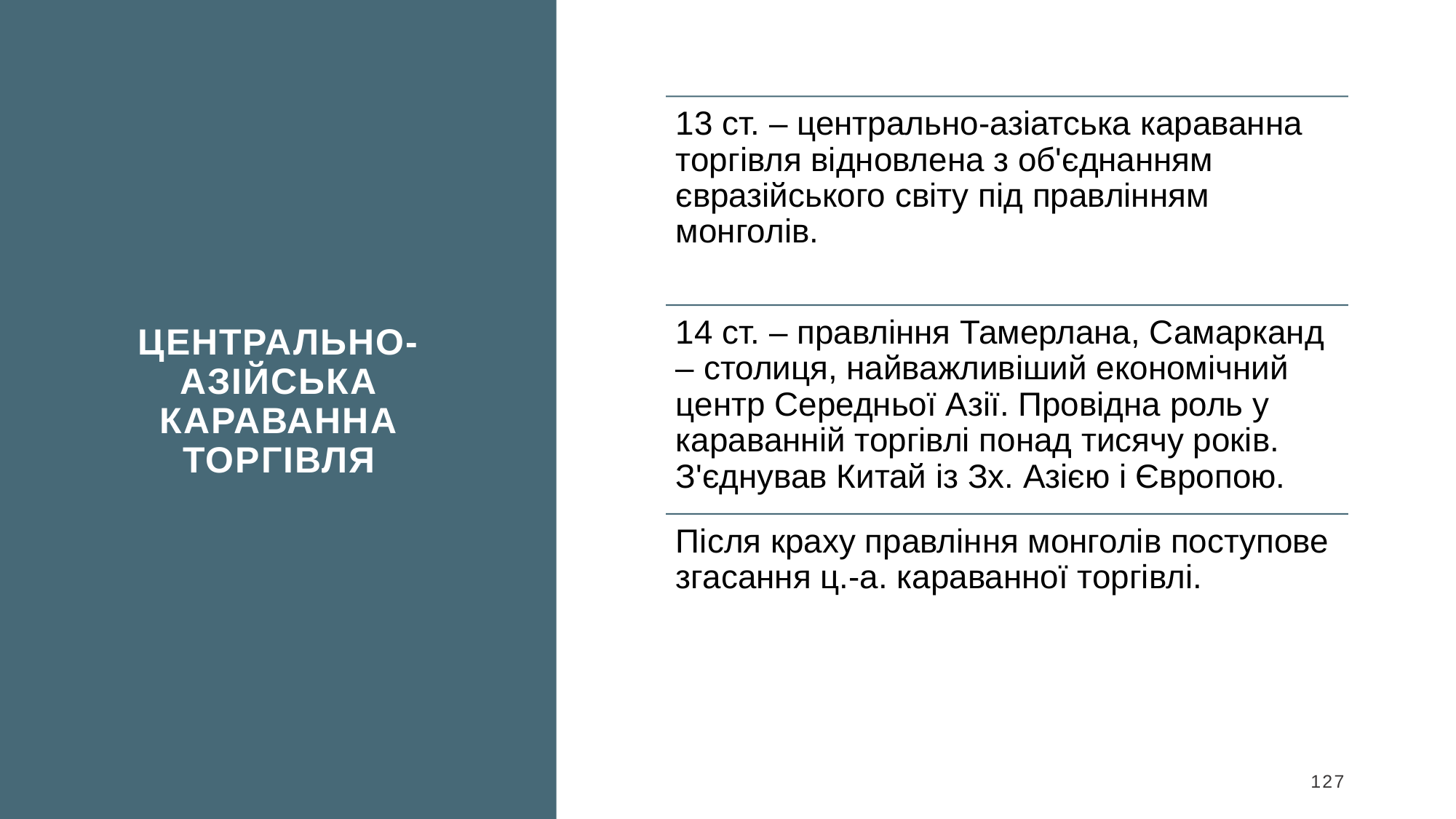

ЦЕНТРАЛЬНО-АЗІЙСЬКА КАРАВАННА ТОРГІВЛЯ
13 ст. – центрально-азіатська караванна торгівля відновлена з об'єднанням євразійського світу під правлінням монголів.
14 ст. – правління Тамерлана, Самарканд – столиця, найважливіший економічний центр Середньої Азії. Провідна роль у караванній торгівлі понад тисячу років. З'єднував Китай із Зх. Азією і Європою.
Після краху правління монголів поступове згасання ц.-а. караванної торгівлі.
127